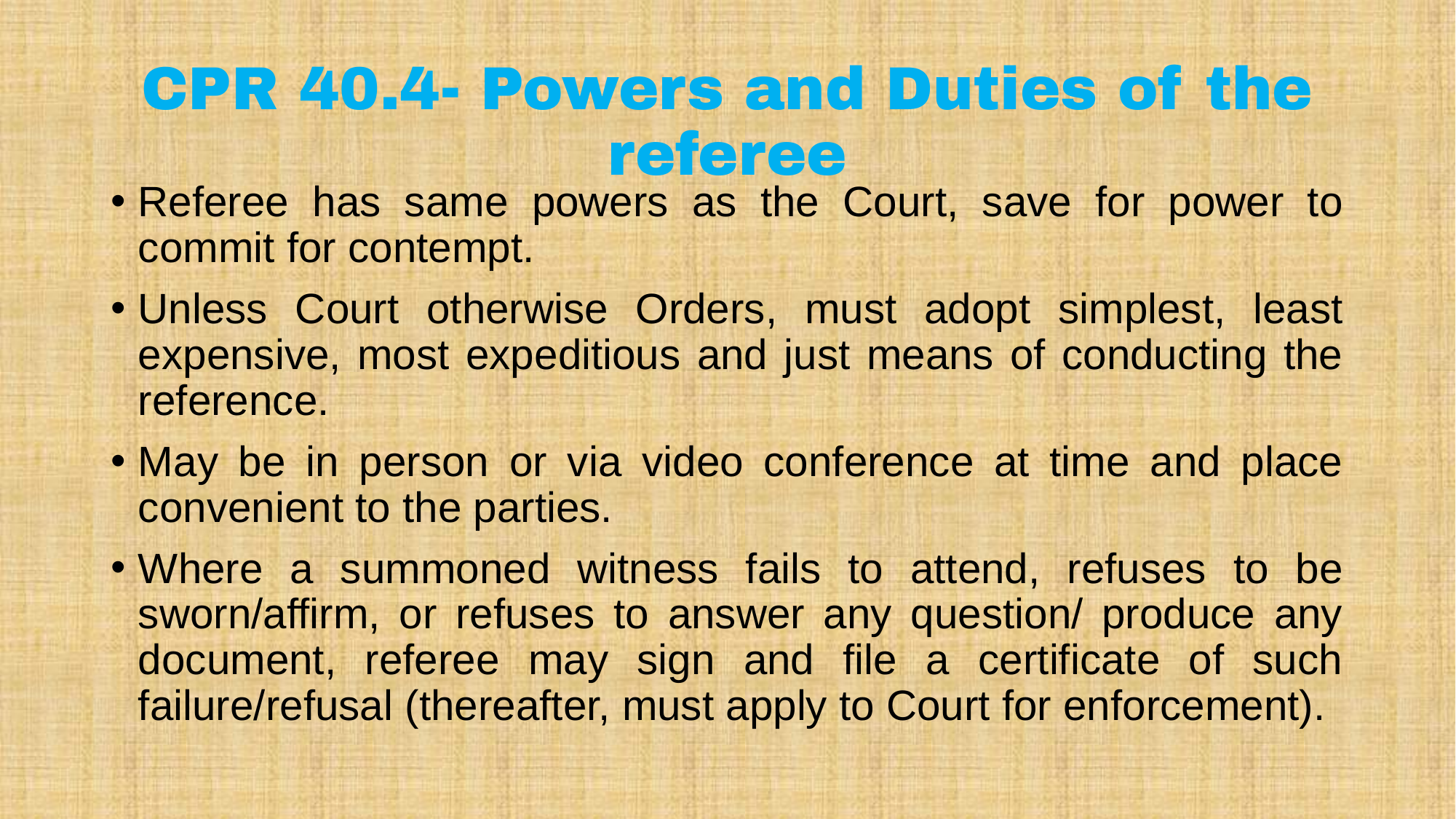

# CPR 40.4- Powers and Duties of the referee
Referee has same powers as the Court, save for power to commit for contempt.
Unless Court otherwise Orders, must adopt simplest, least expensive, most expeditious and just means of conducting the reference.
May be in person or via video conference at time and place convenient to the parties.
Where a summoned witness fails to attend, refuses to be sworn/affirm, or refuses to answer any question/ produce any document, referee may sign and file a certificate of such failure/refusal (thereafter, must apply to Court for enforcement).